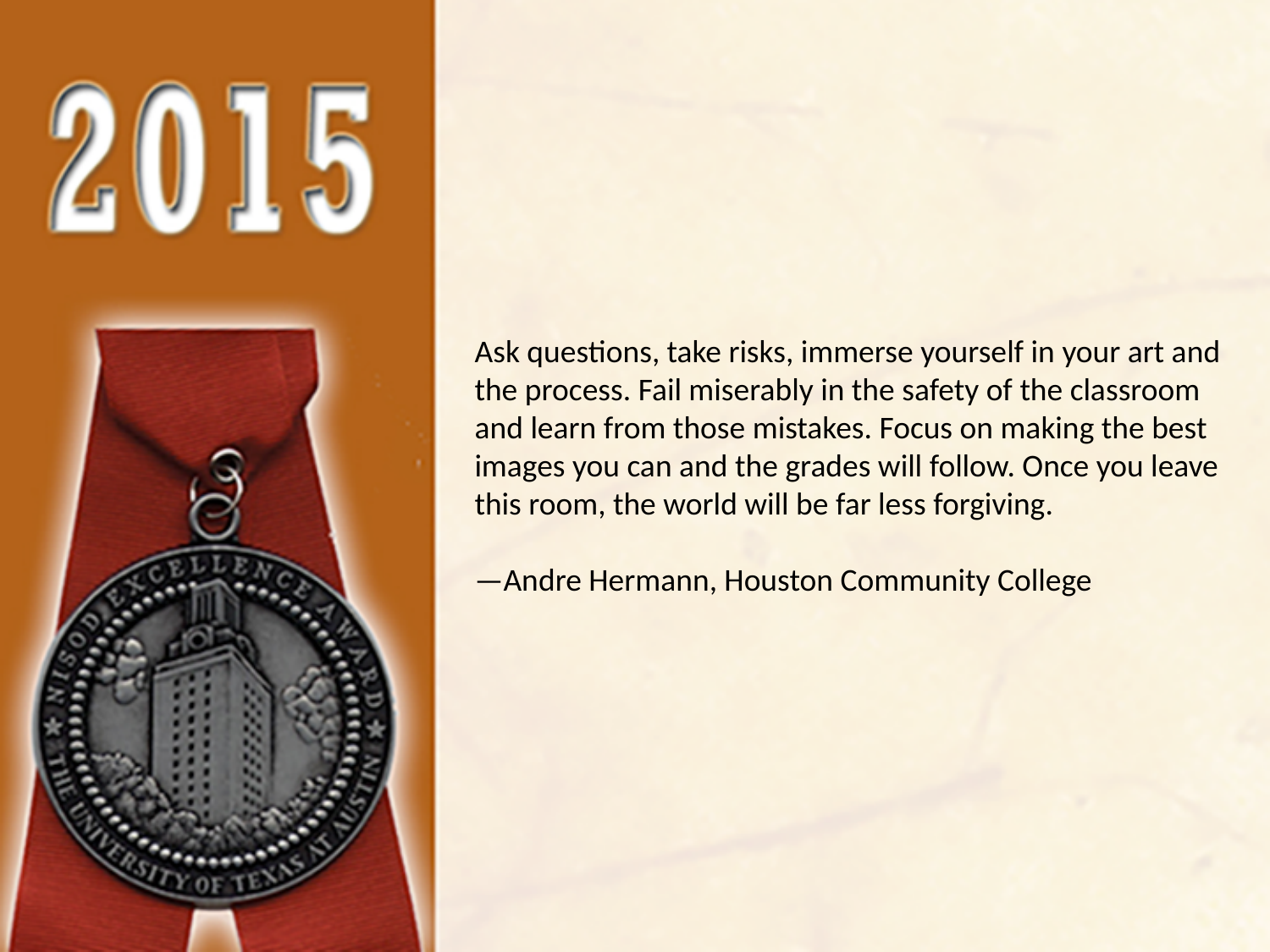

Ask questions, take risks, immerse yourself in your art and the process. Fail miserably in the safety of the classroom and learn from those mistakes. Focus on making the best images you can and the grades will follow. Once you leave this room, the world will be far less forgiving.

—Andre Hermann, Houston Community College